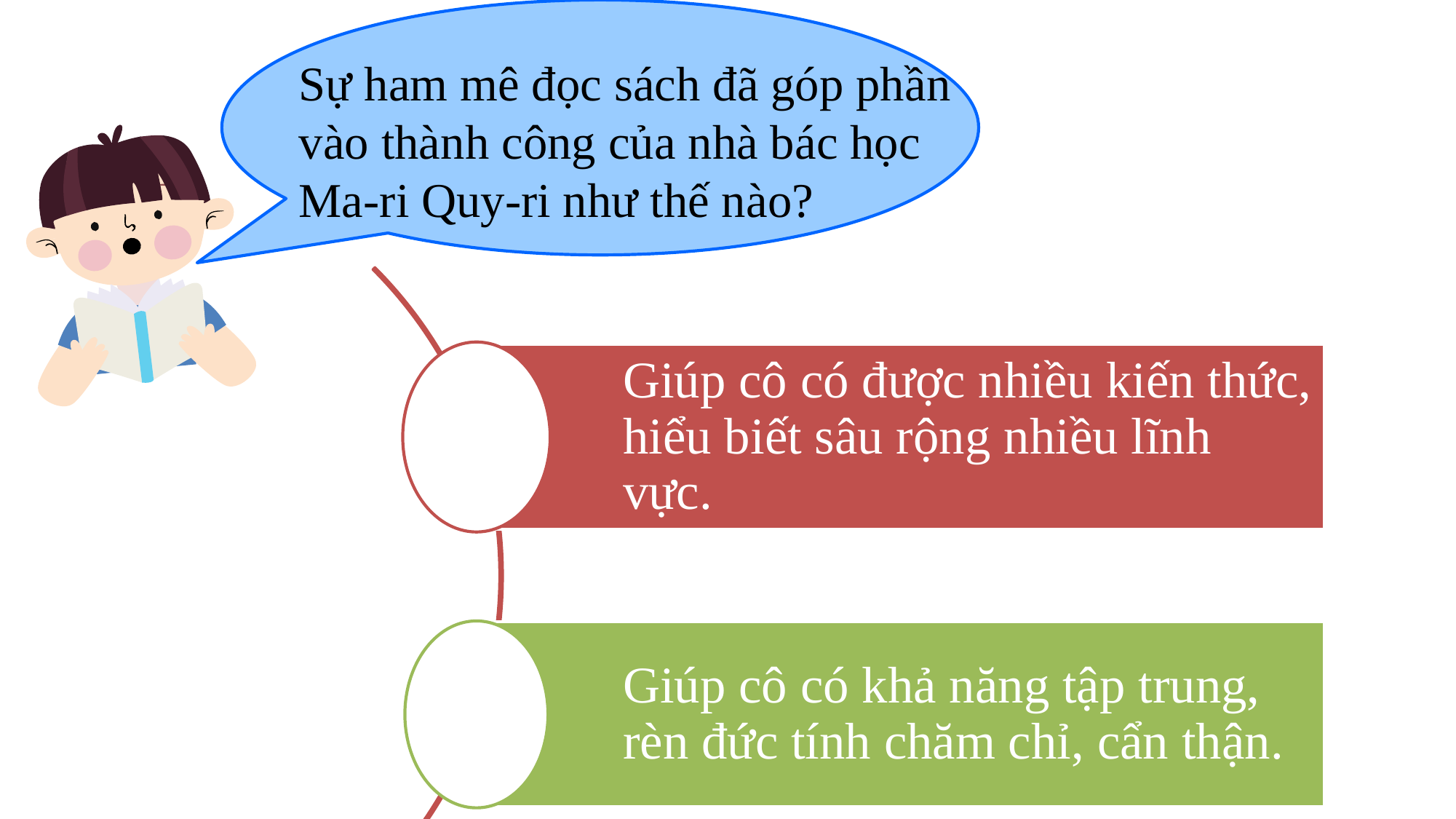

Sự ham mê đọc sách đã góp phần vào thành công của nhà bác học Ma-ri Quy-ri như thế nào?

Giúp cô có được nhiều kiến thức, hiểu biết sâu rộng nhiều lĩnh vực.
Giúp cô có khả năng tập trung, rèn đức tính chăm chỉ, cẩn thận.